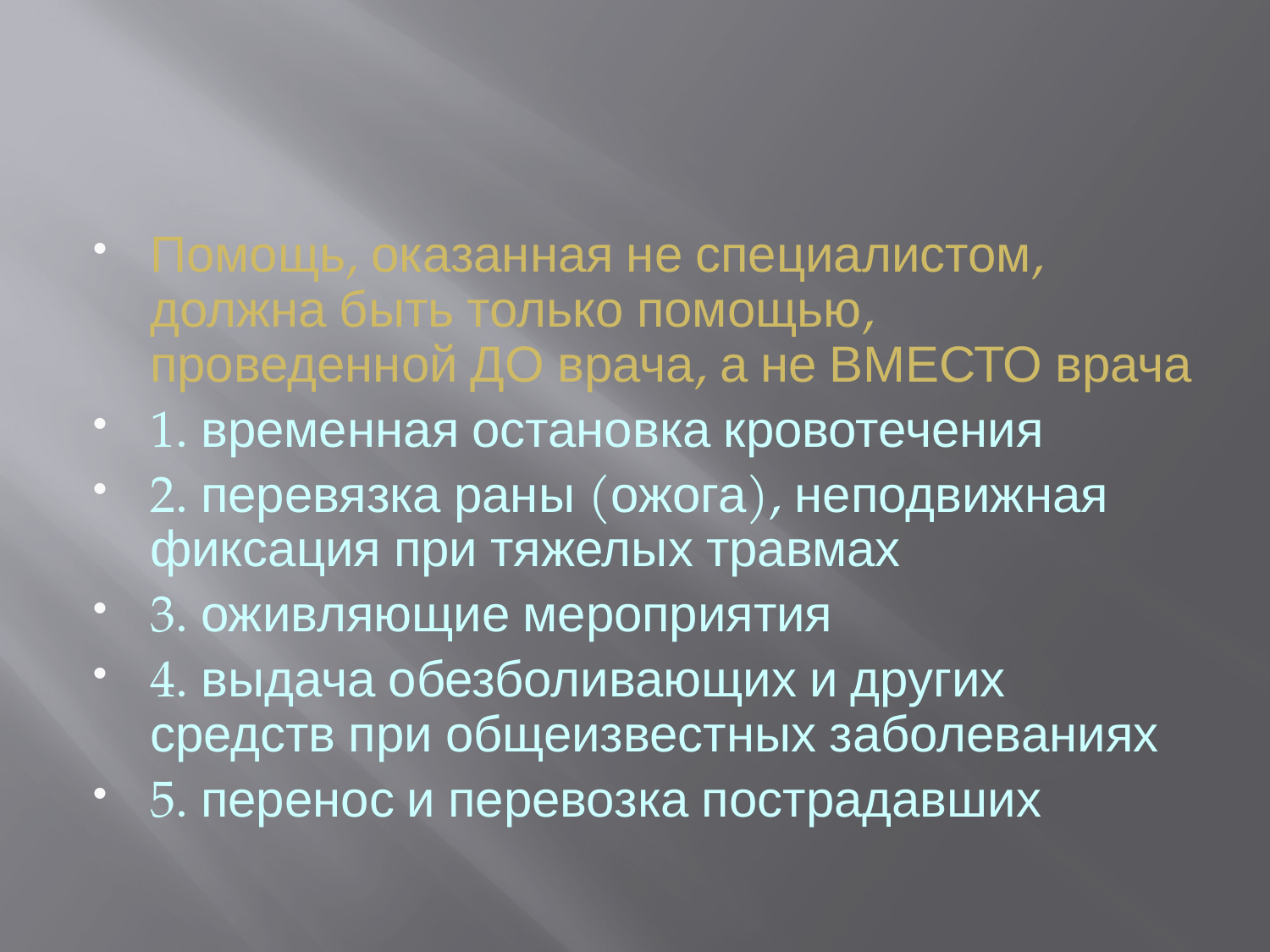

Помощь, оказанная не специалистом, должна быть только помощью, проведенной ДО врача, а не ВМЕСТО врача
1. временная остановка кровотечения
2. перевязка раны (ожога), неподвижная фиксация при тяжелых травмах
3. оживляющие мероприятия
4. выдача обезболивающих и других средств при общеизвестных заболеваниях
5. перенос и перевозка пострадавших